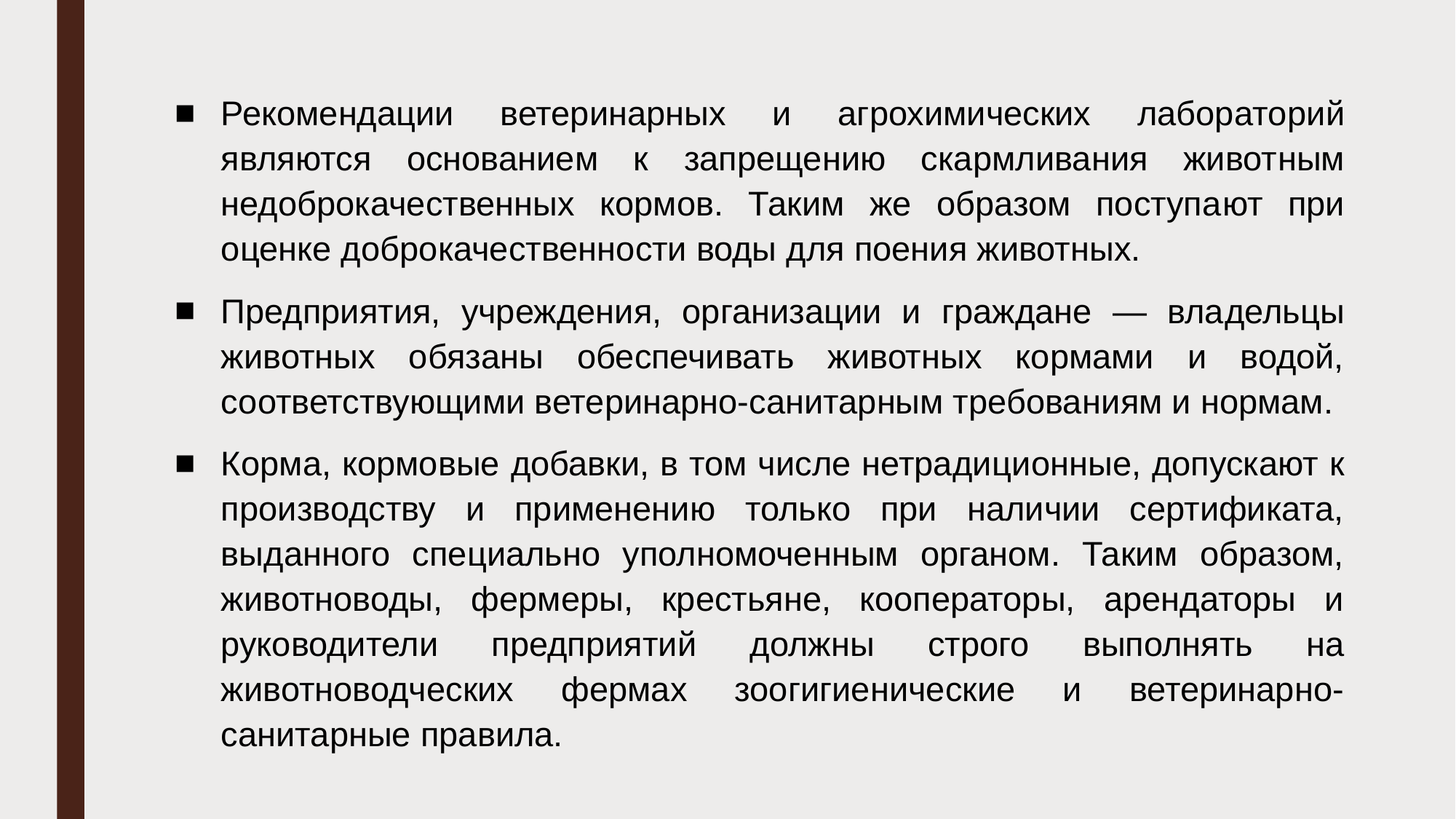

Рекомендации ветеринарных и агрохимических лаборато­рий являются основанием к запрещению скармливания живот­ным недоброкачественных кормов. Таким же образом поступа­ют при оценке доброкачественности воды для поения животных.
Предприятия, учреждения, организации и граждане — вла­дельцы животных обязаны обеспечивать животных кормами и водой, соответствующими ветеринарно-санитарным требовани­ям и нормам.
Корма, кормовые добавки, в том числе нетради­ционные, допускают к производству и применению только при наличии сертификата, выданного специально уполномоченным органом. Таким образом, животноводы, фермеры, крестьяне, кооператоры, арендаторы и руководители предприятий долж­ны строго выполнять на животноводческих фермах зоогигиенические и ветеринарно-санитарные правила.

#